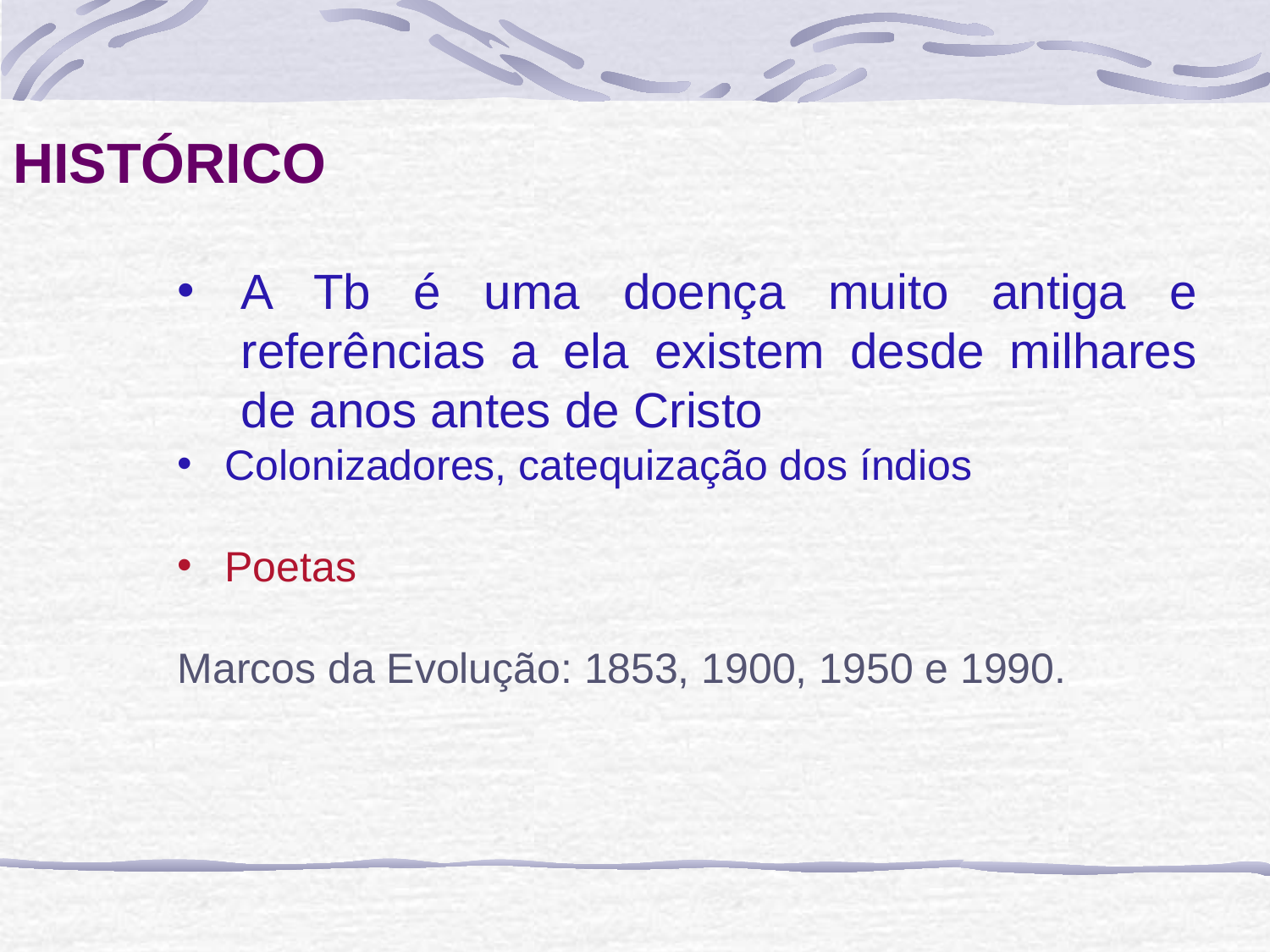

# HISTÓRICO
A Tb é uma doença muito antiga e referências a ela existem desde milhares de anos antes de Cristo
Colonizadores, catequização dos índios

Poetas

Marcos da Evolução: 1853, 1900, 1950 e 1990.